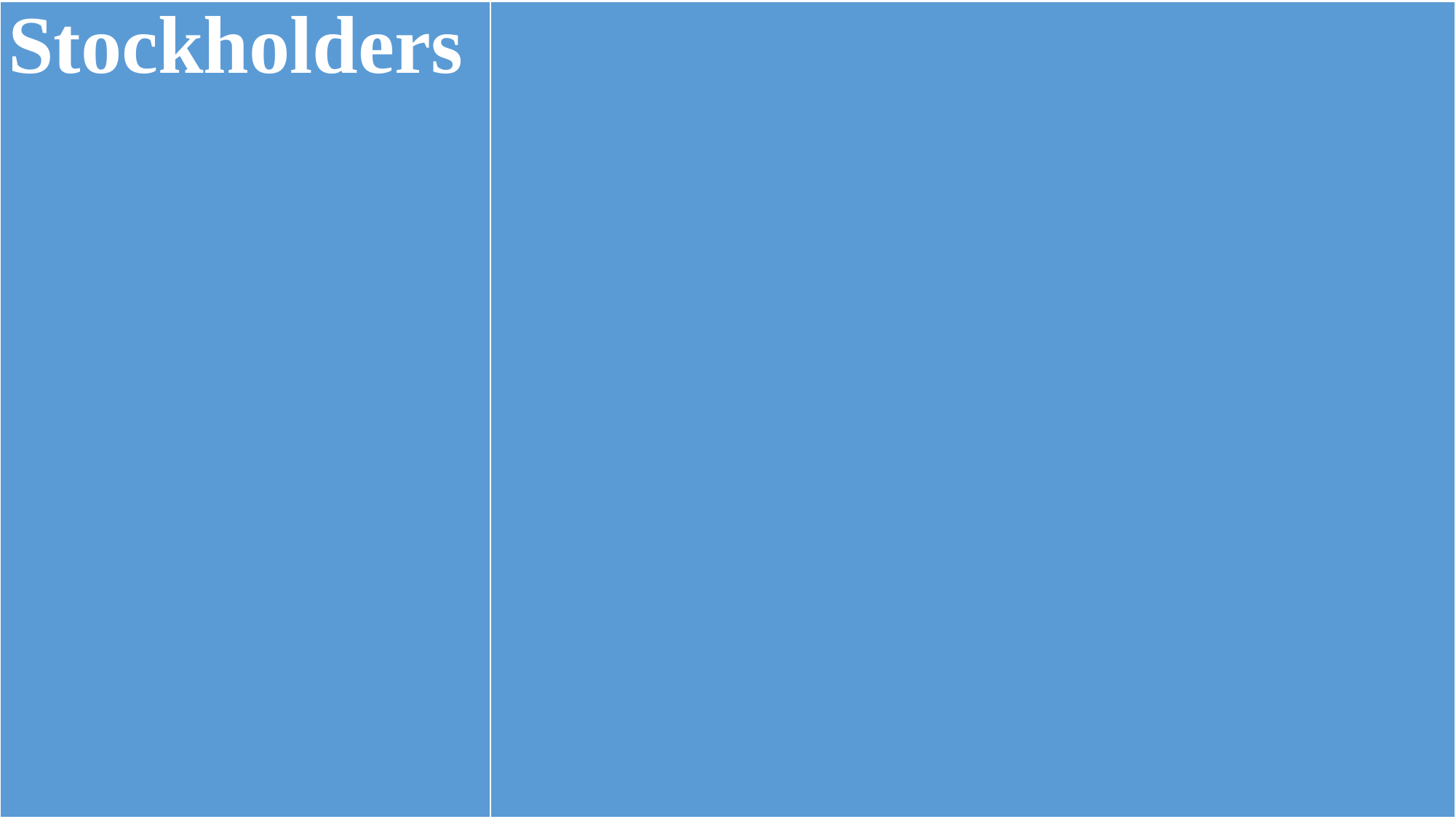

| Stockholders |  |
| --- | --- |